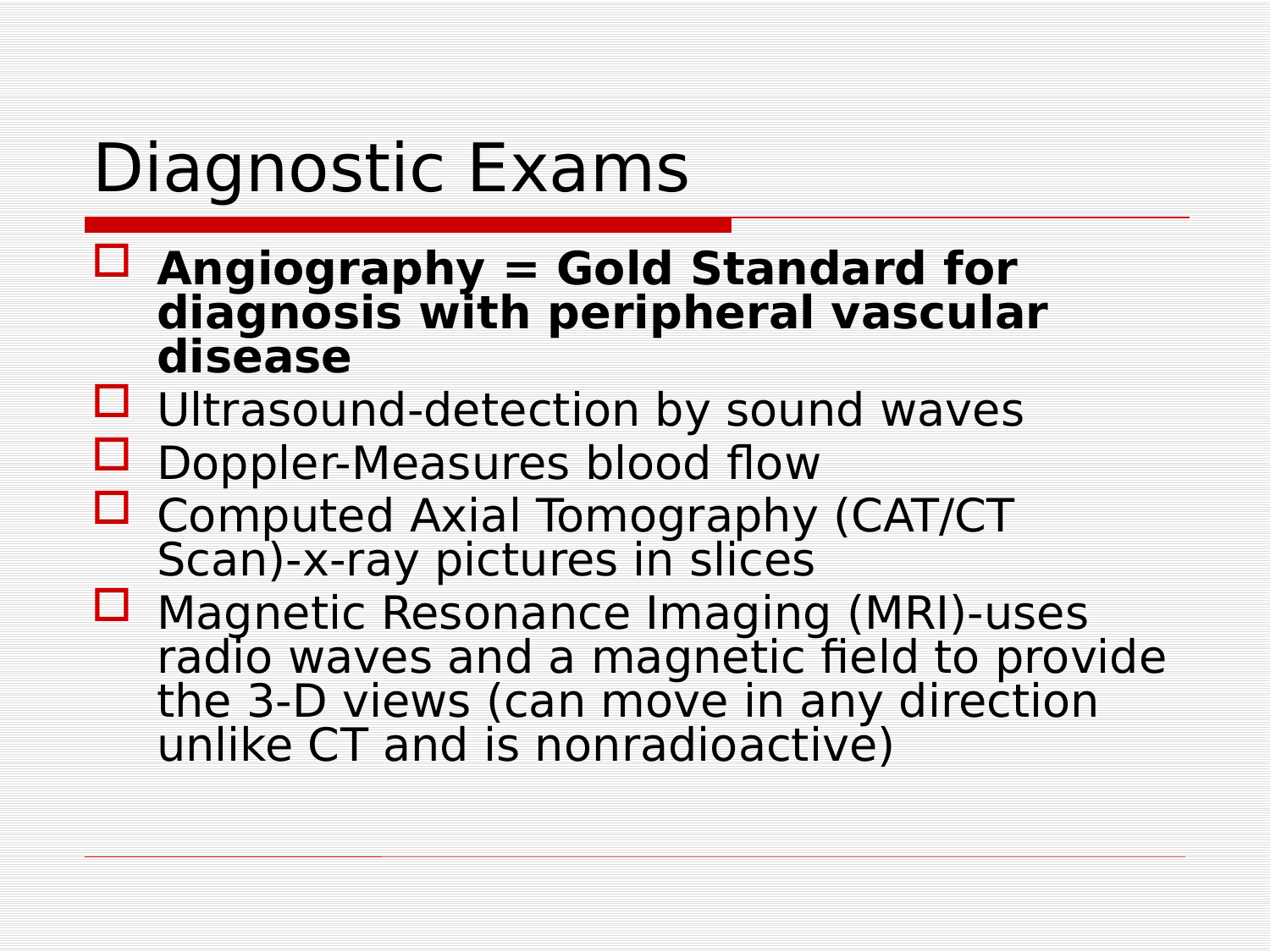

# Diagnostic Exams
Angiography = Gold Standard for diagnosis with peripheral vascular disease
Ultrasound-detection by sound waves
Doppler-Measures blood flow
Computed Axial Tomography (CAT/CT Scan)-x-ray pictures in slices
Magnetic Resonance Imaging (MRI)-uses radio waves and a magnetic field to provide the 3-D views (can move in any direction unlike CT and is nonradioactive)